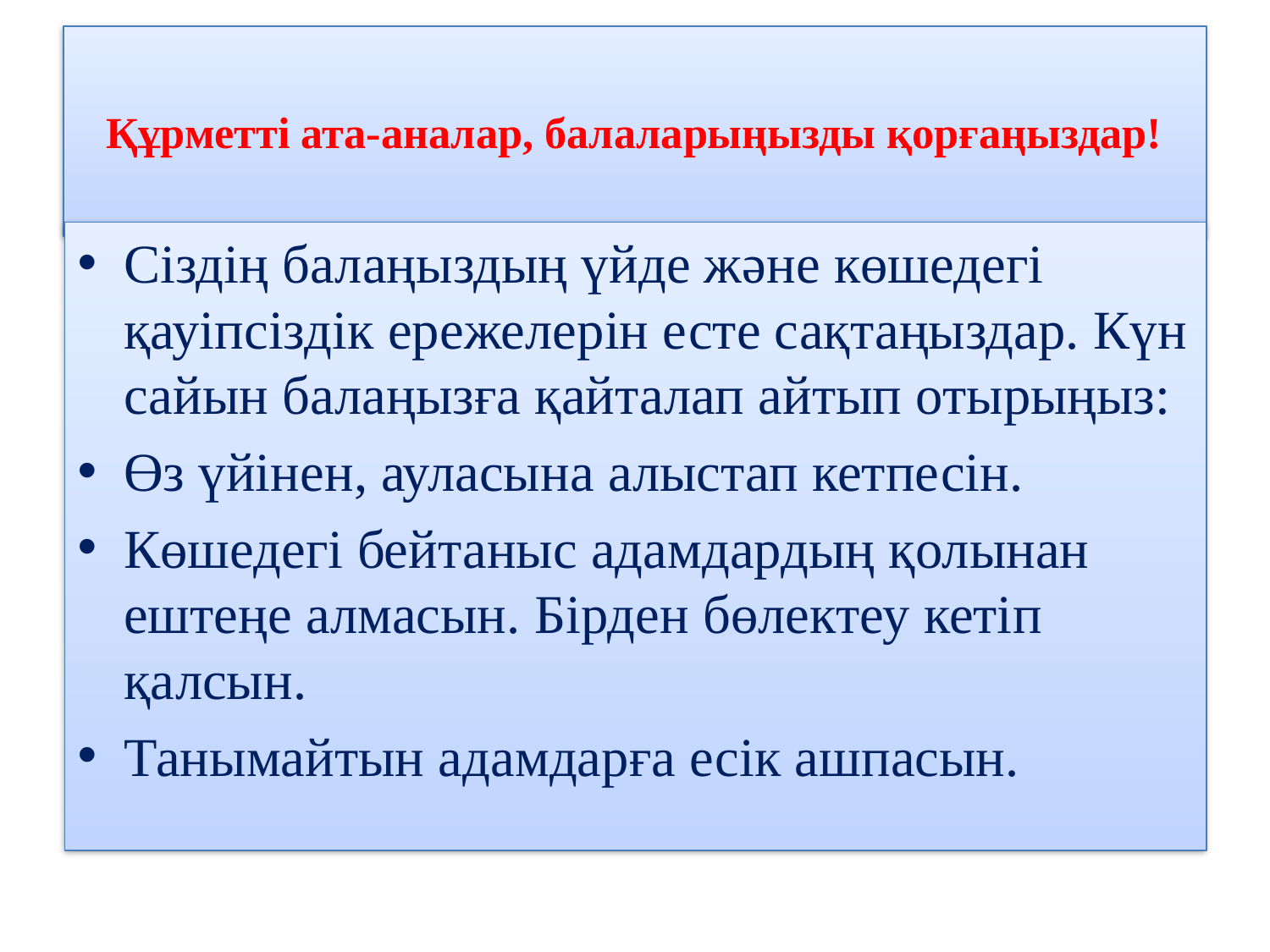

# Құрметті ата-аналар, балаларыңызды қорғаңыздар!
Сіздің балаңыздың үйде және көшедегі қауіпсіздік ережелерін есте сақтаңыздар. Күн сайын балаңызға қайталап айтып отырыңыз:
Өз үйінен, ауласына алыстап кетпесін.
Көшедегі бейтаныс адамдардың қолынан ештеңе алмасын. Бірден бөлектеу кетіп қалсын.
Танымайтын адамдарға есік ашпасын.